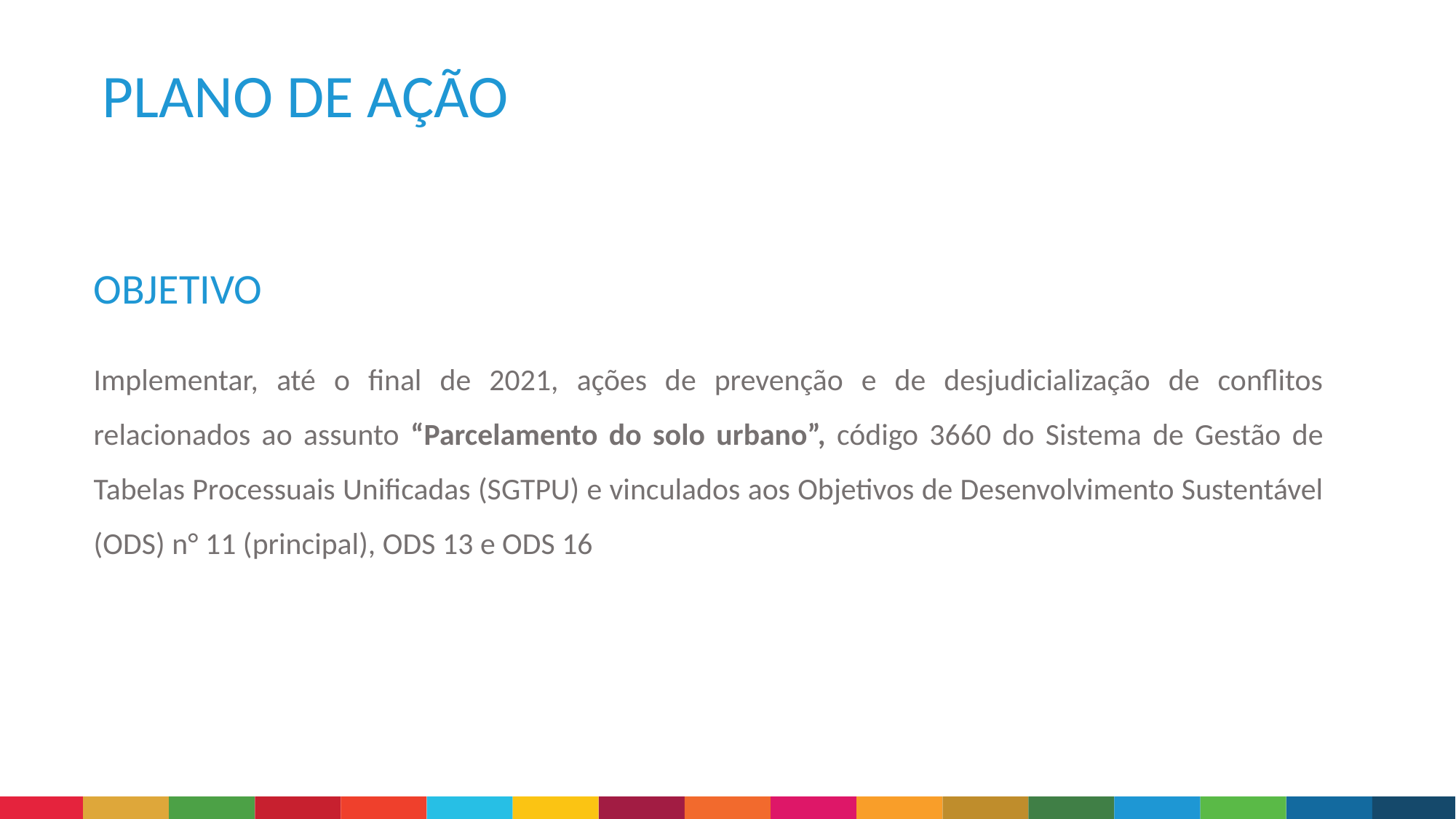

PLANO DE AÇÃO
OBJETIVO
Implementar, até o final de 2021, ações de prevenção e de desjudicialização de conflitos relacionados ao assunto “Parcelamento do solo urbano”, código 3660 do Sistema de Gestão de Tabelas Processuais Unificadas (SGTPU) e vinculados aos Objetivos de Desenvolvimento Sustentável (ODS) n° 11 (principal), ODS 13 e ODS 16